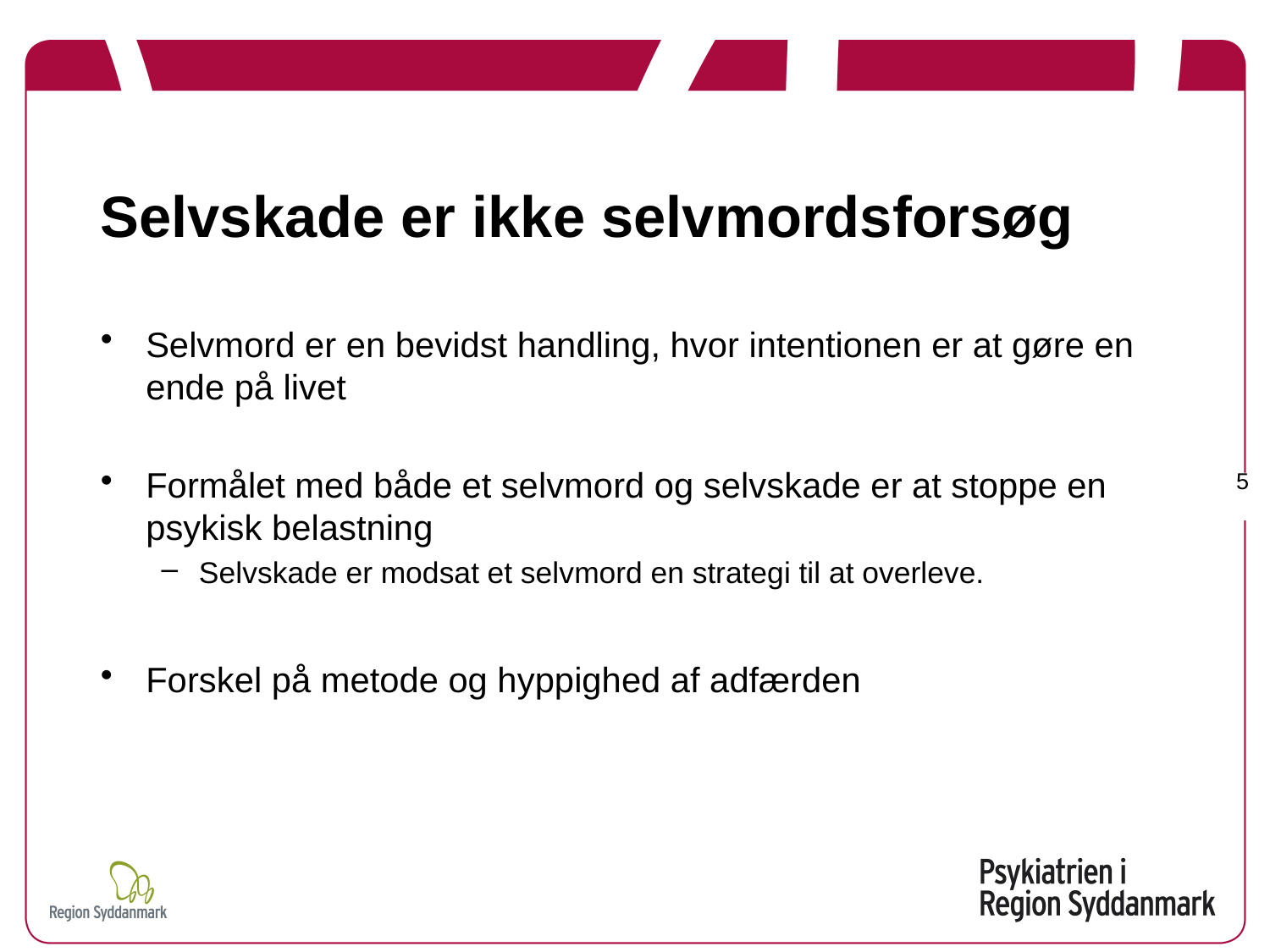

# Selvskade er ikke selvmordsforsøg
Selvmord er en bevidst handling, hvor intentionen er at gøre en ende på livet

Formålet med både et selvmord og selvskade er at stoppe en psykisk belastning
Selvskade er modsat et selvmord en strategi til at overleve.

Forskel på metode og hyppighed af adfærden
5